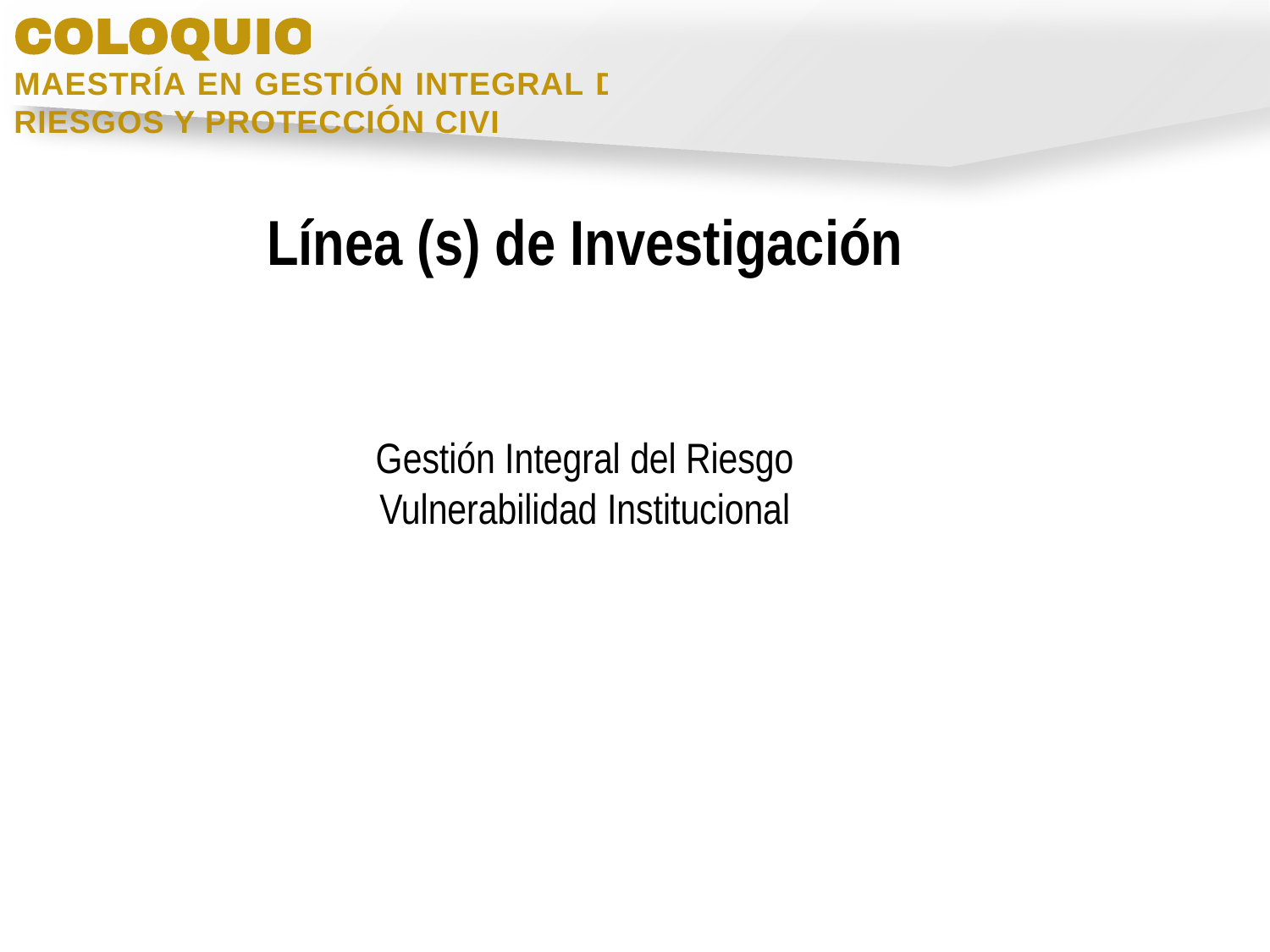

COLOQUIO
MAESTRÍA EN GESTIÓN INTEGRAL DE RIESGOS Y PROTECCIÓN CIVIL
Línea (s) de Investigación

Gestión Integral del Riesgo
Vulnerabilidad Institucional